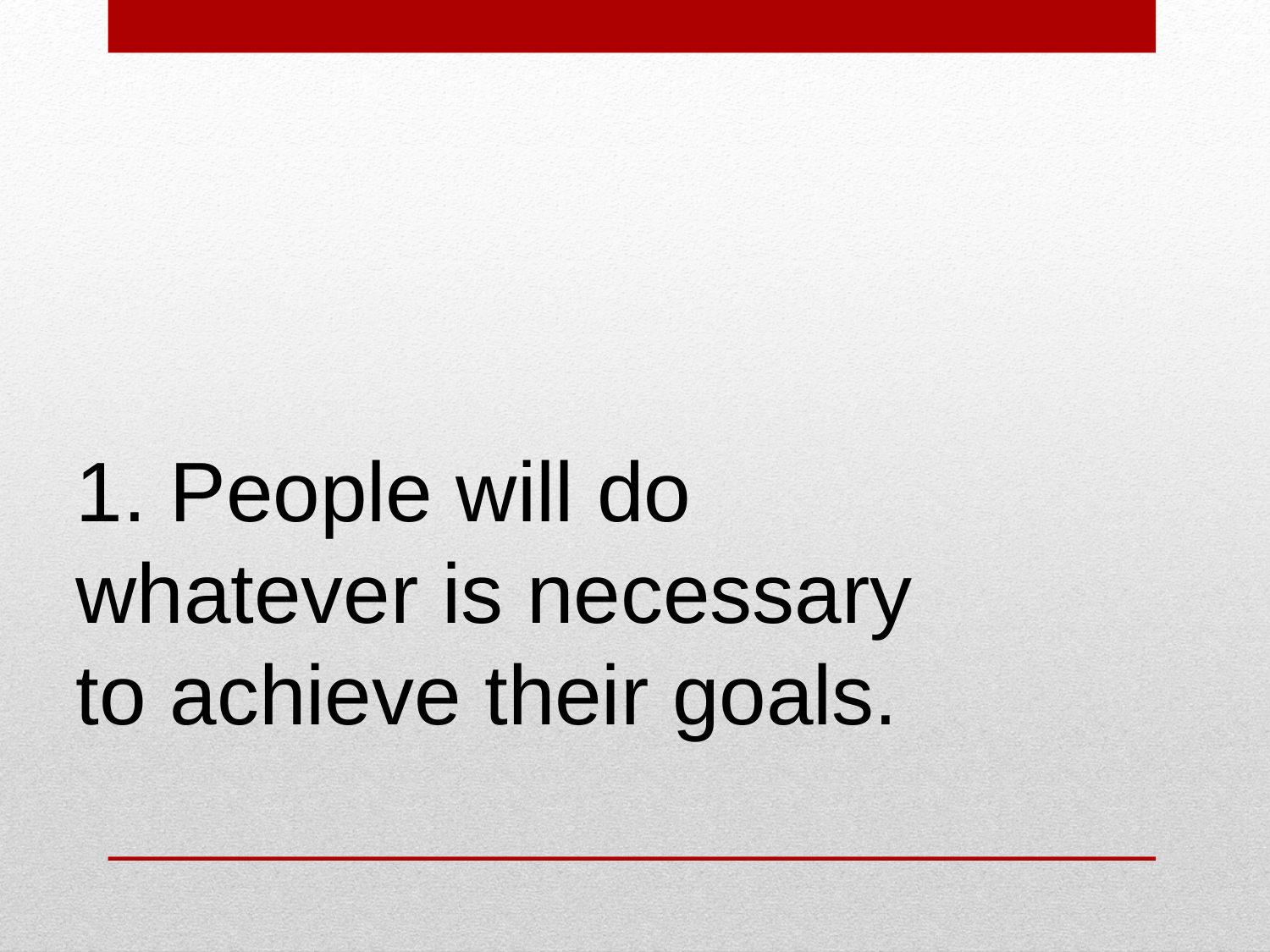

1. People will do whatever is necessary to achieve their goals.